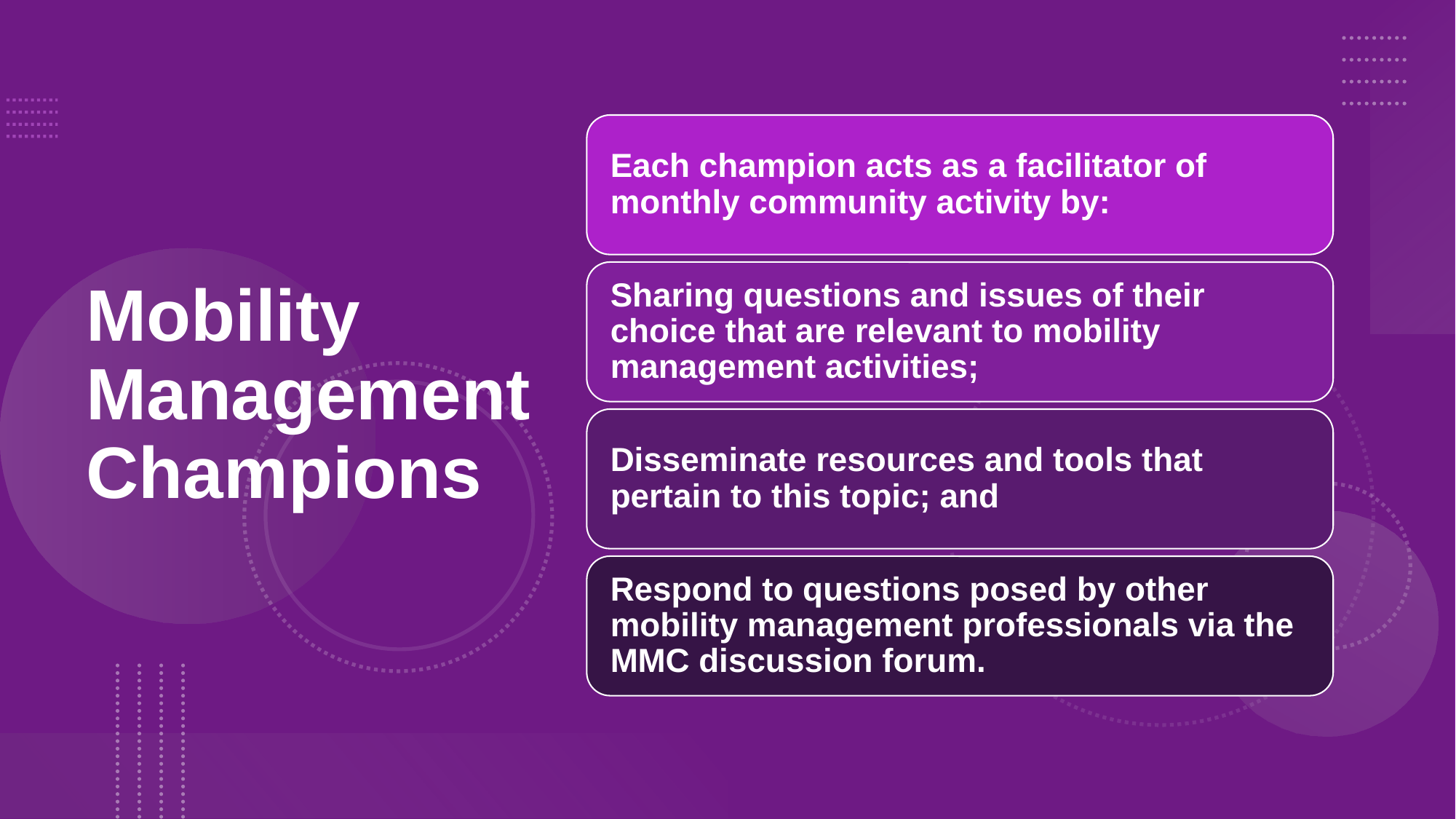

Mobility Management Champions
Each champion acts as a facilitator of monthly community activity by:
Sharing questions and issues of their choice that are relevant to mobility management activities;
Disseminate resources and tools that pertain to this topic; and
Respond to questions posed by other mobility management professionals via the MMC discussion forum.